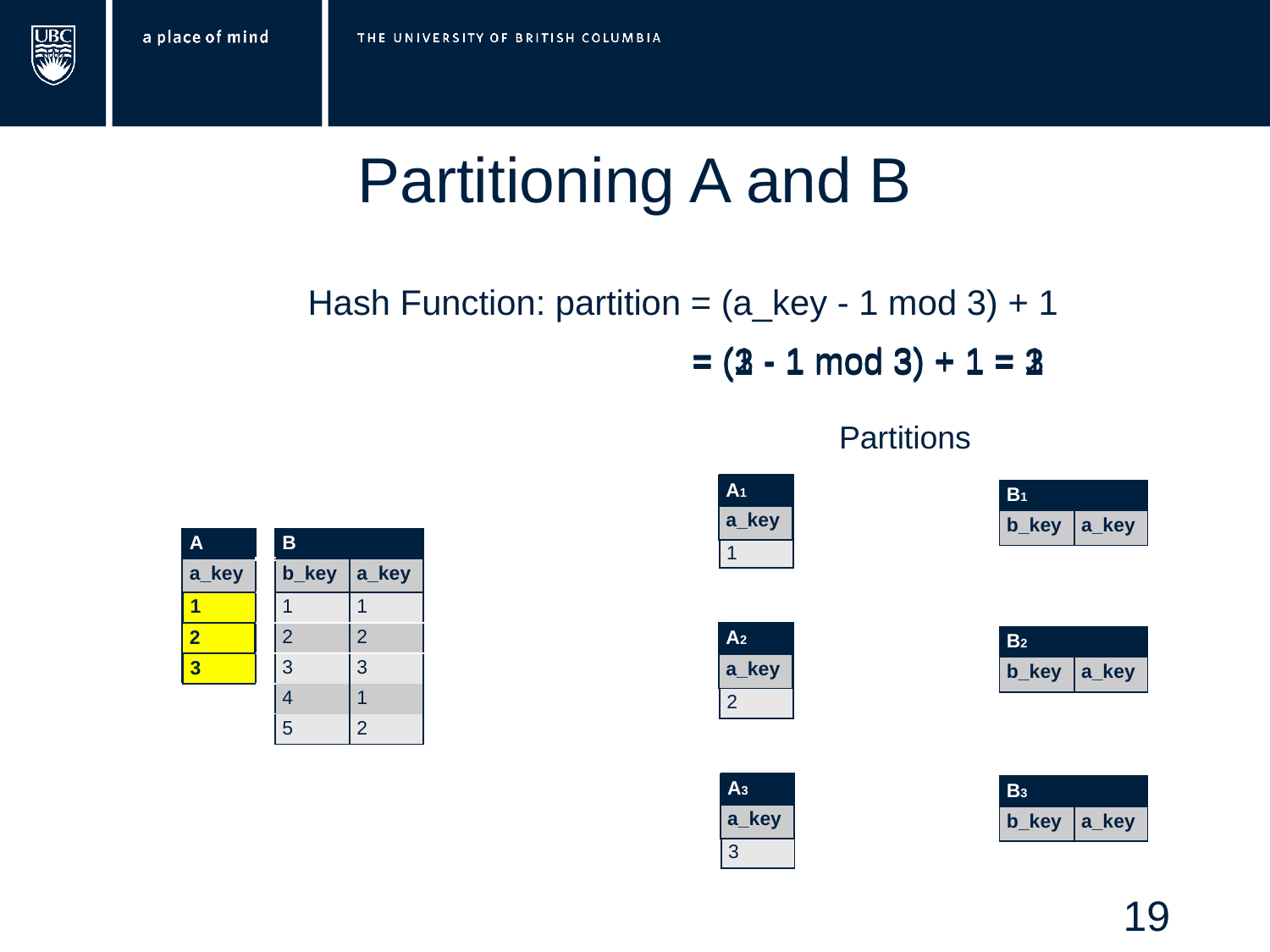

# Partitioning A and B
Hash Function: partition = (a_key - 1 mod 3) + 1
= (1 - 1 mod 3) + 1 = 1
= (3 - 1 mod 3) + 1 = 3
= (2 - 1 mod 3) + 1 = 2
Partitions
| A1 |
| --- |
| a\_key |
| 1 |
| A1 |
| --- |
| a\_key |
| B1 |  |
| --- | --- |
| b\_key | a\_key |
| A |  | B |  |
| --- | --- | --- | --- |
| a\_key |  | b\_key | a\_key |
| 1 |  | 1 | 1 |
| 2 |  | 2 | 2 |
| 3 |  | 3 | 3 |
|  |  | 4 | 1 |
|  |  | 5 | 2 |
| 1 |
| --- |
| A2 |
| --- |
| a\_key |
| 2 |
| 2 |
| --- |
| A2 |
| --- |
| a\_key |
| B2 |  |
| --- | --- |
| b\_key | a\_key |
| 3 |
| --- |
| A3 |
| --- |
| a\_key |
| 3 |
| A3 |
| --- |
| a\_key |
| B3 |  |
| --- | --- |
| b\_key | a\_key |
19